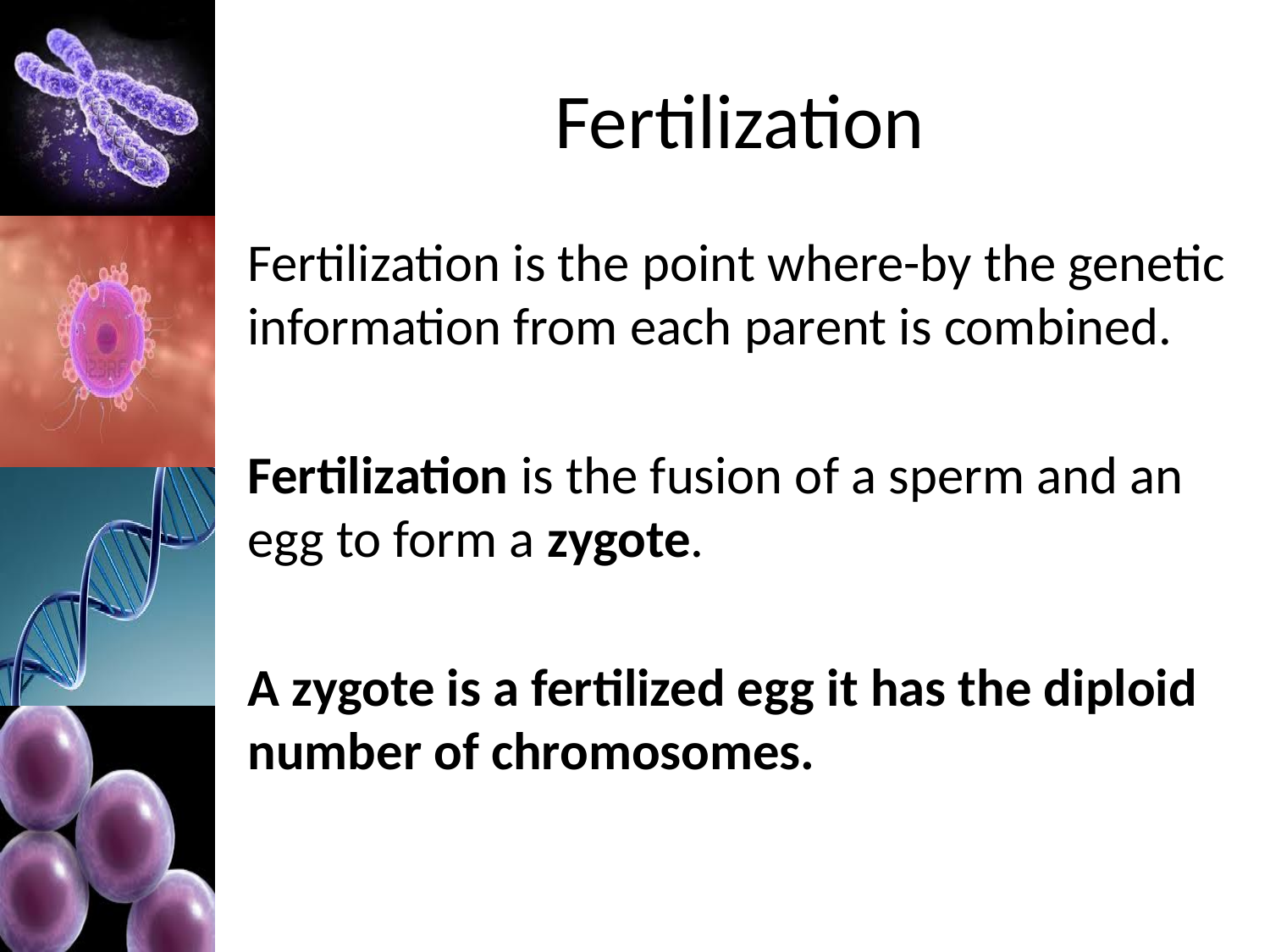

# Fertilization
Fertilization is the point where-by the genetic information from each parent is combined.

Fertilization is the fusion of a sperm and an egg to form a zygote.

A zygote is a fertilized egg it has the diploid number of chromosomes.